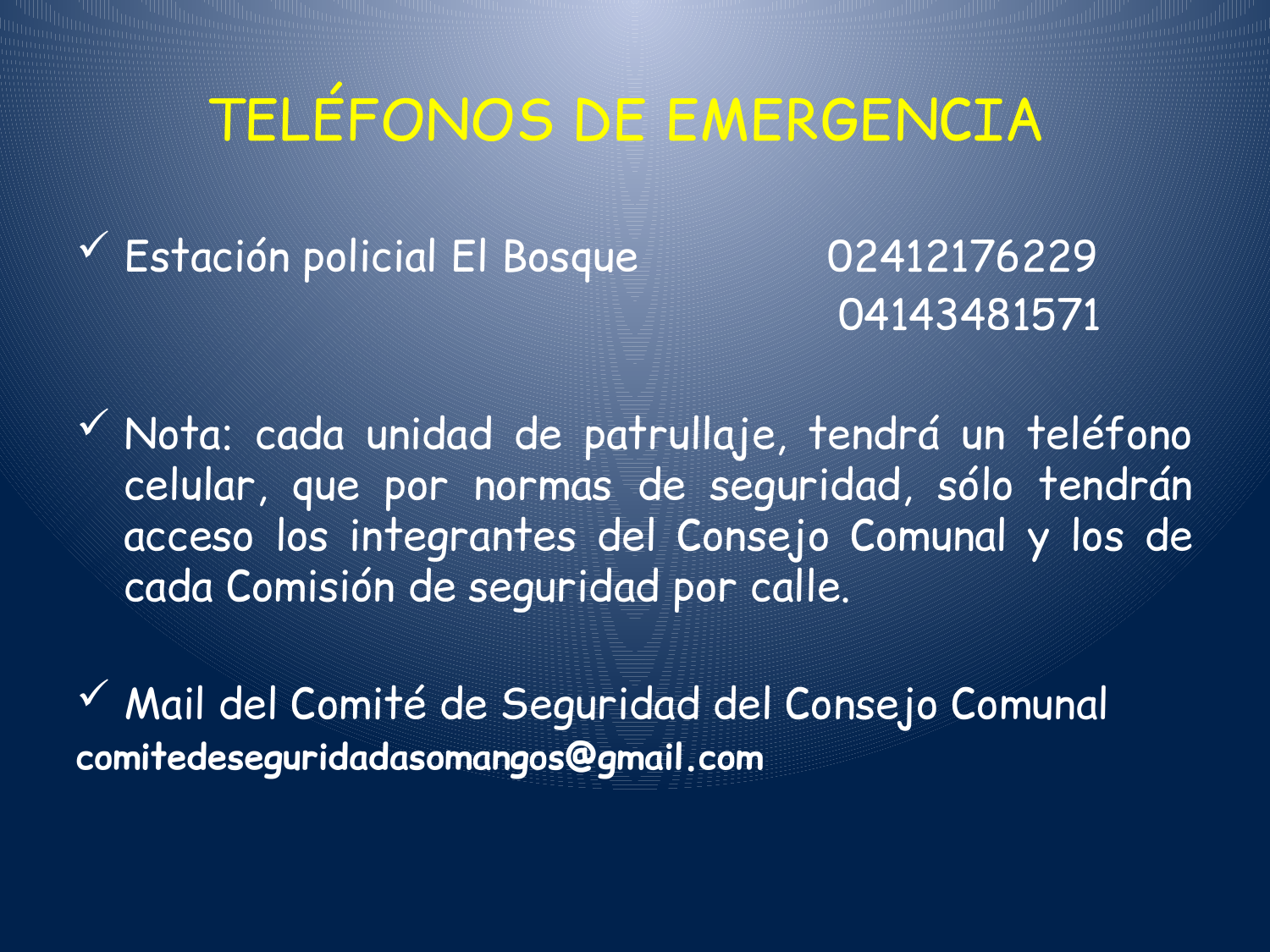

# TELÉFONOS DE EMERGENCIA
Estación policial El Bosque               02412176229
                                                            04143481571

Nota: cada unidad de patrullaje, tendrá un teléfono celular, que por normas de seguridad, sólo tendrán acceso los integrantes del Consejo Comunal y los de cada Comisión de seguridad por calle.

Mail del Comité de Seguridad del Consejo Comunal
comitedeseguridadasomangos@gmail.com